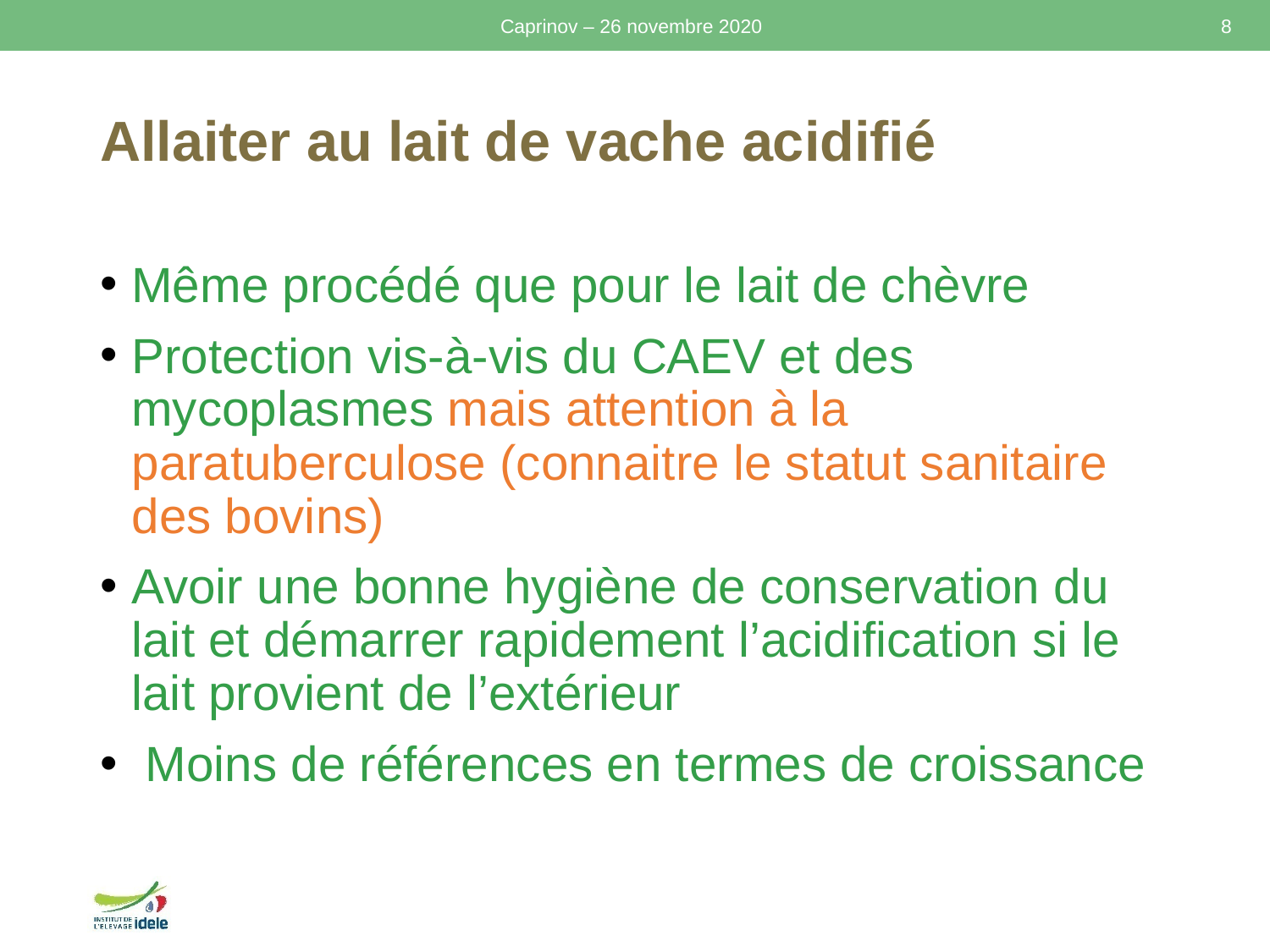

Caprinov – 26 novembre 2020
8
# Allaiter au lait de vache acidifié
Même procédé que pour le lait de chèvre
Protection vis-à-vis du CAEV et des mycoplasmes mais attention à la paratuberculose (connaitre le statut sanitaire des bovins)
Avoir une bonne hygiène de conservation du lait et démarrer rapidement l’acidification si le lait provient de l’extérieur
 Moins de références en termes de croissance